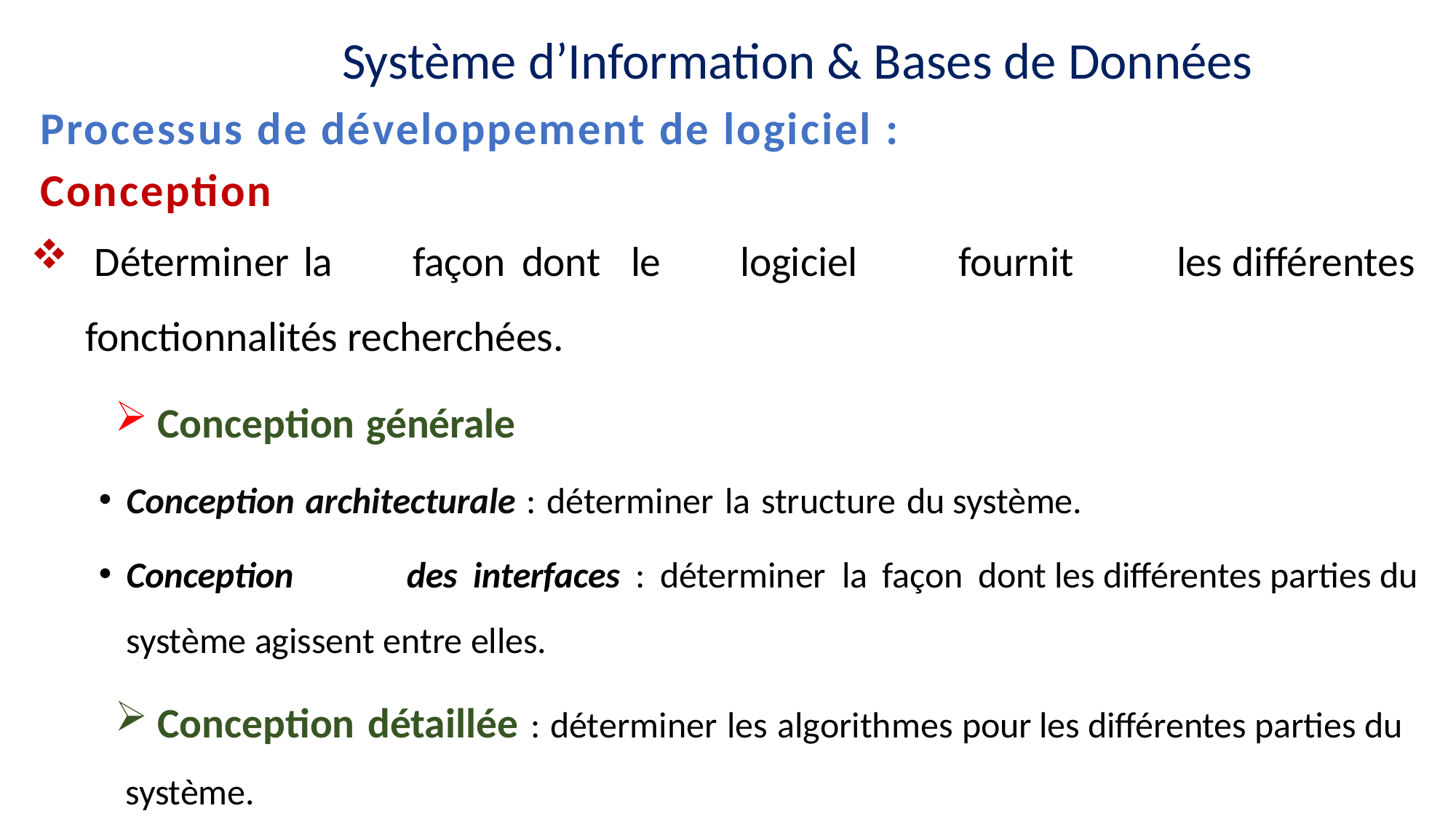

Système d’Information & Bases de Données
Processus de développement de logiciel :
Conception
 Déterminer	la	façon	dont	le	logiciel	fournit	les différentes fonctionnalités recherchées.
 Conception générale
Conception architecturale : déterminer la structure du système.
Conception	des	interfaces	:	déterminer	la	façon	dont les différentes parties du système agissent entre elles.
 Conception détaillée : déterminer les algorithmes pour les différentes parties du système.